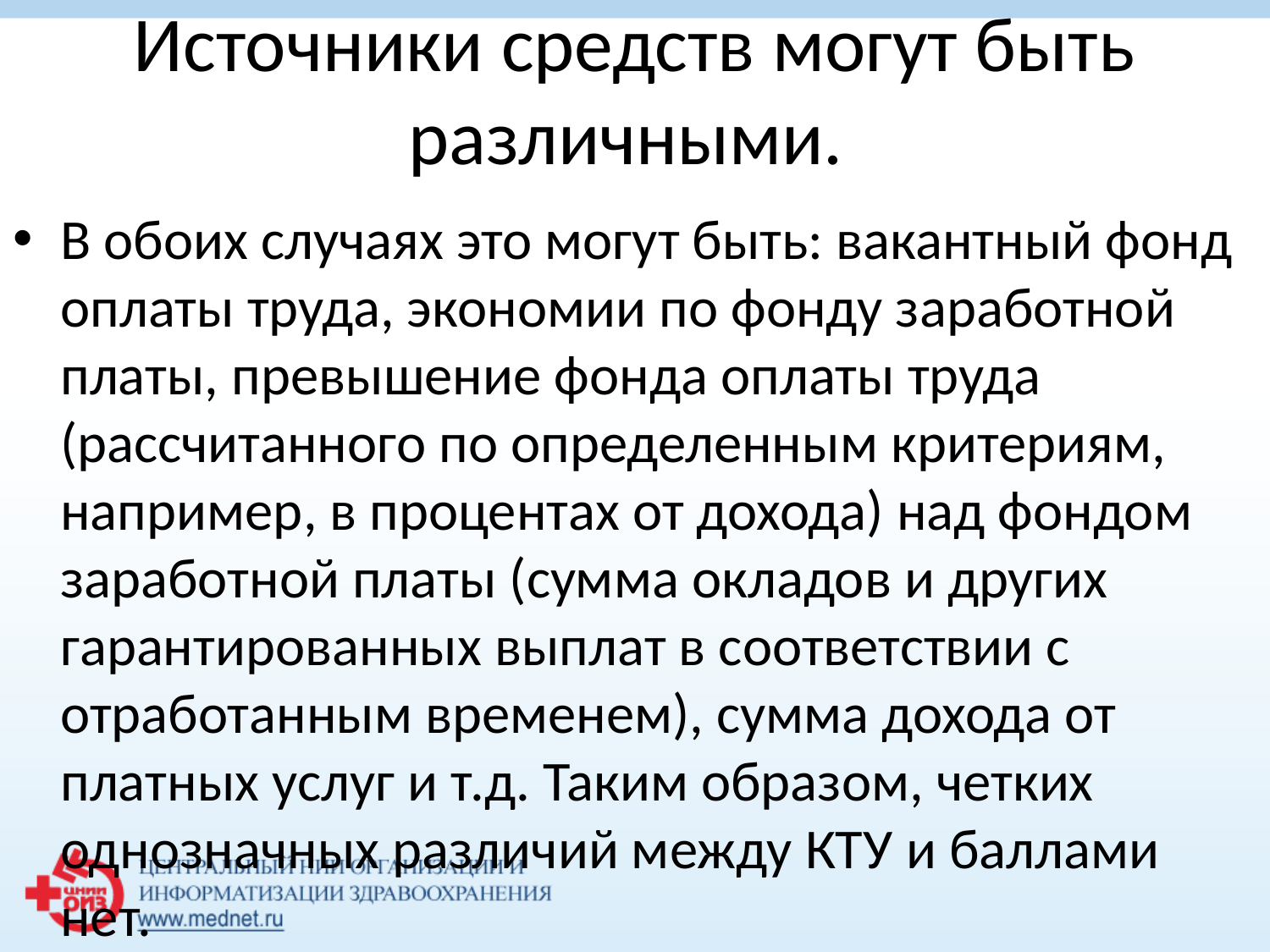

# Источники средств могут быть различными.
В обоих случаях это могут быть: вакантный фонд оплаты труда, экономии по фонду заработной платы, превышение фонда оплаты труда (рассчитанного по определенным критериям, например, в процентах от дохода) над фондом заработной платы (сумма окладов и других гарантированных выплат в соответствии с отработанным временем), сумма дохода от платных услуг и т.д. Таким образом, четких однозначных различий между КТУ и баллами нет.